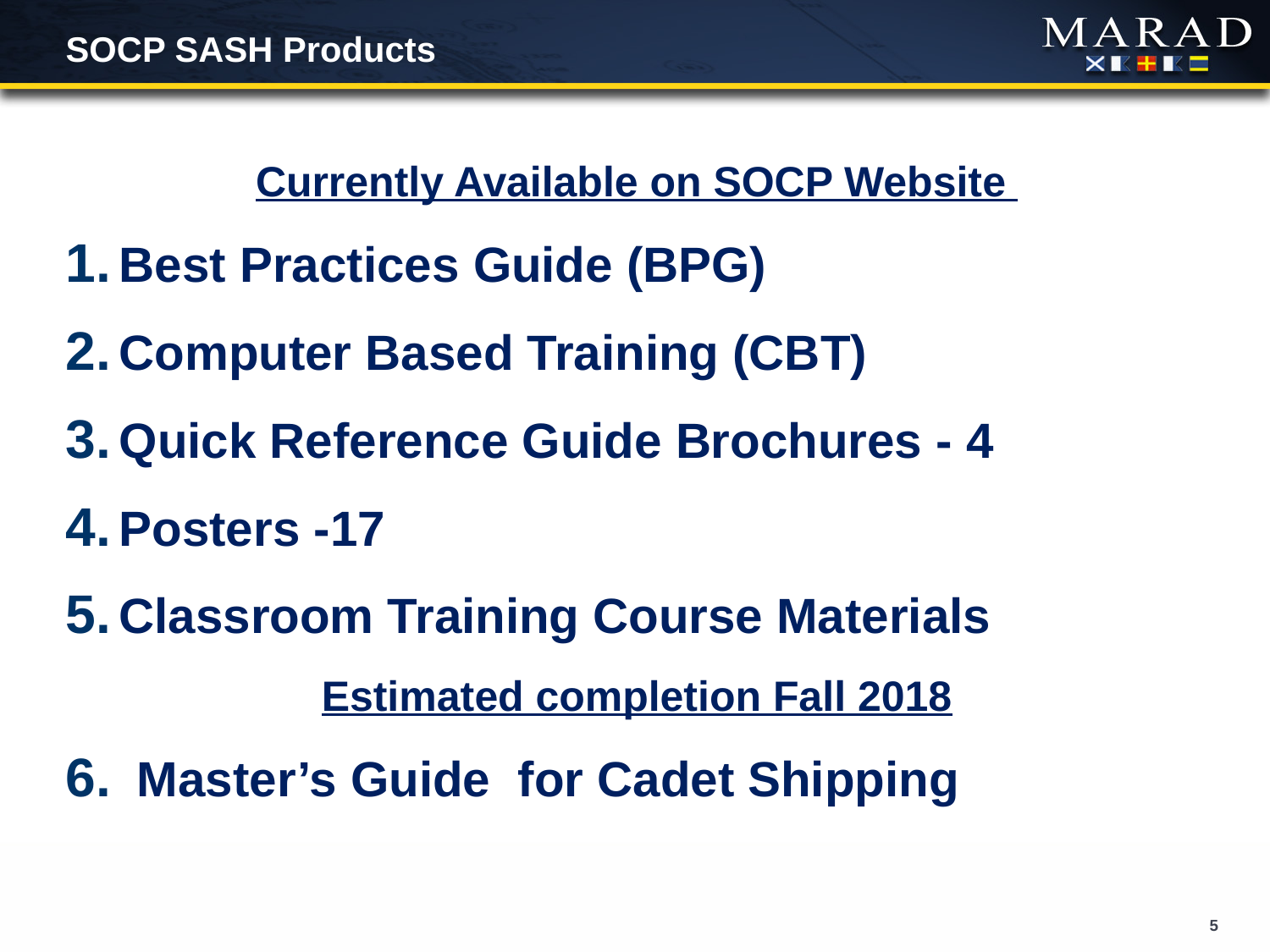

# SOCP SASH Products
Currently Available on SOCP Website
Best Practices Guide (BPG)
Computer Based Training (CBT)
Quick Reference Guide Brochures - 4
Posters -17
Classroom Training Course Materials
Estimated completion Fall 2018
Master’s Guide  for Cadet Shipping

5